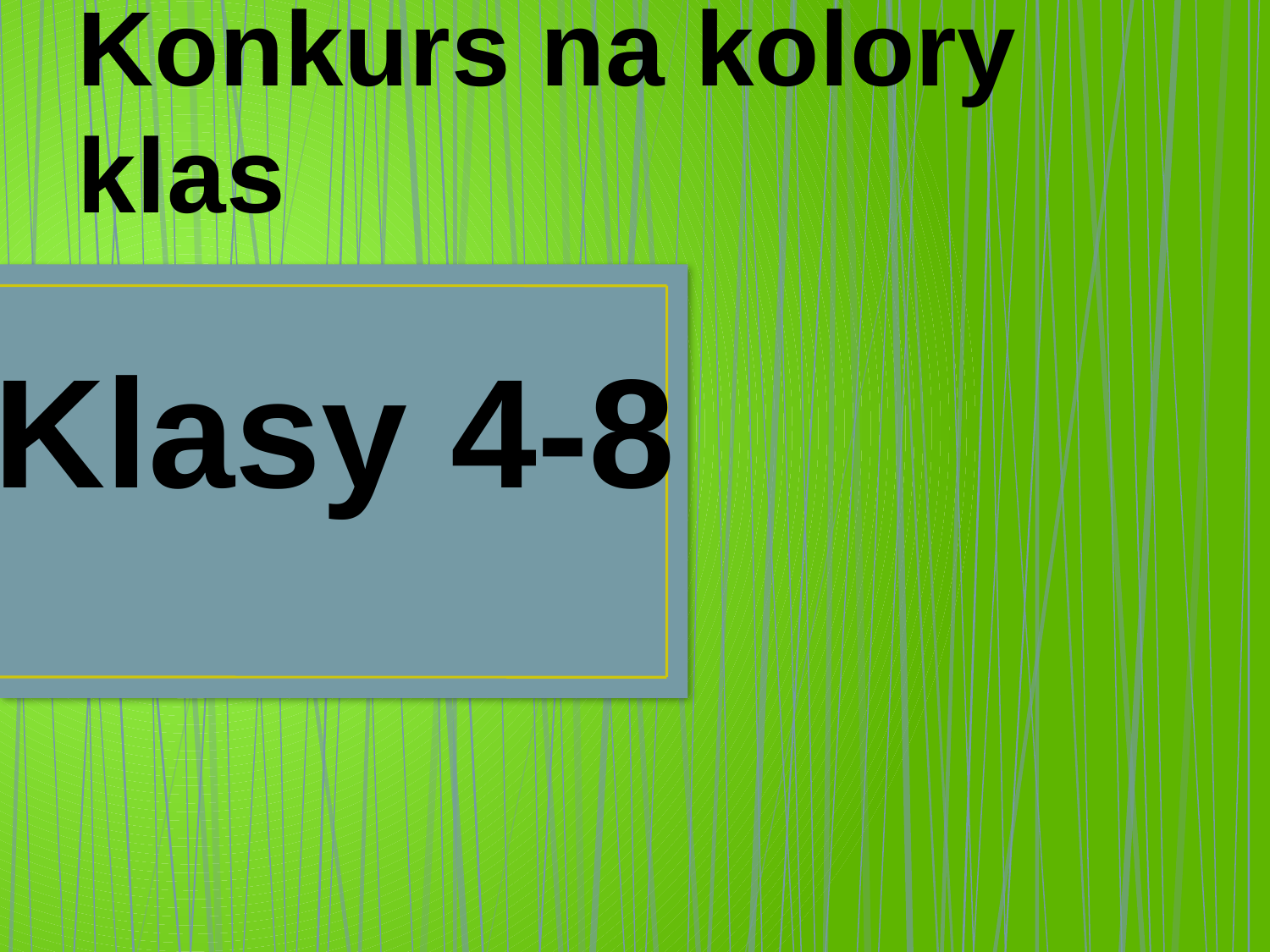

# Konkurs na kolory klas
Klasy 4-8